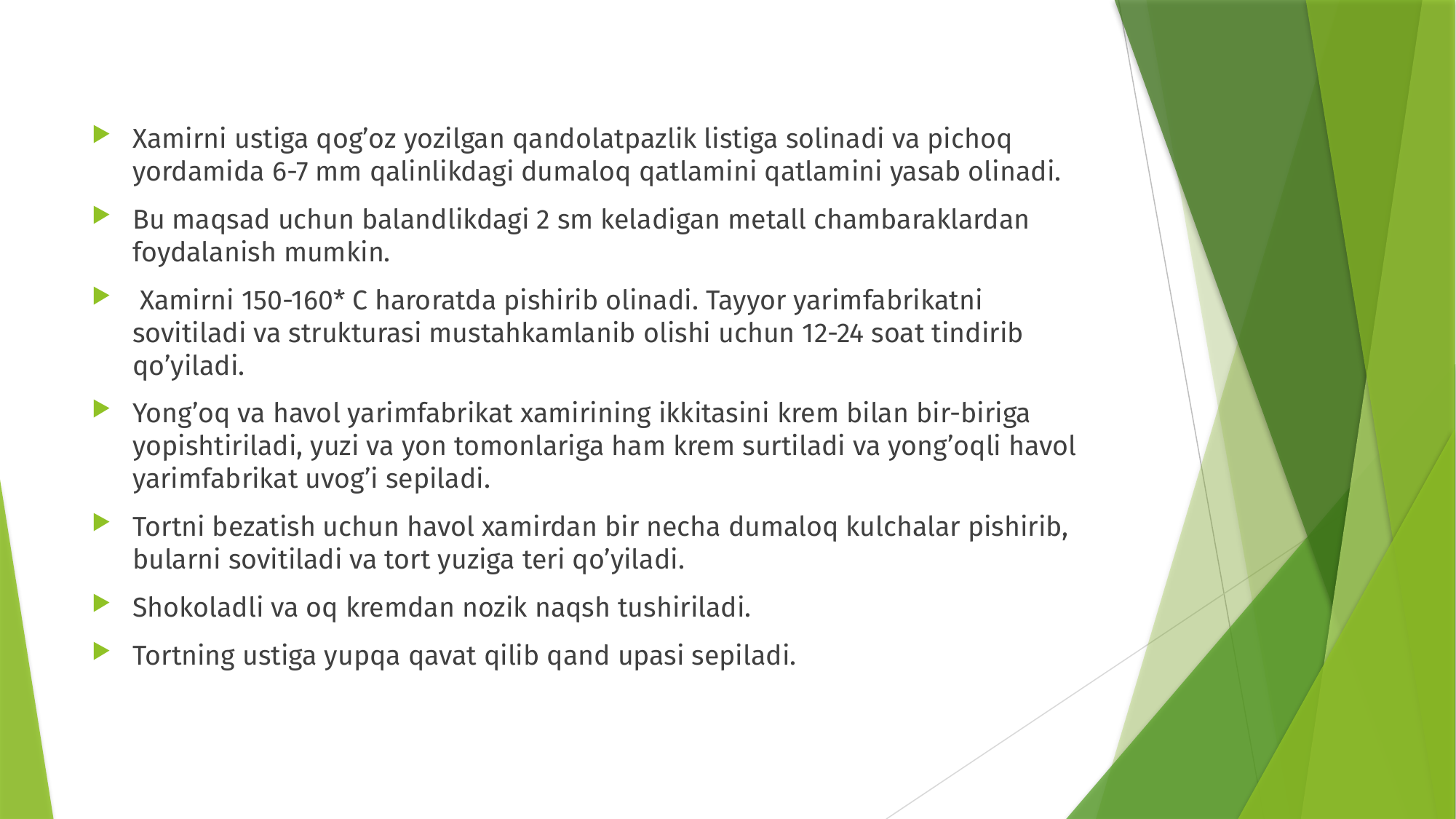

#
Xamirni ustiga qog’oz yozilgan qandolatpazlik listiga solinadi va pichoq yordamida 6-7 mm qalinlikdagi dumaloq qatlamini qatlamini yasab olinadi.
Bu maqsad uchun balandlikdagi 2 sm keladigan metall chambaraklardan foydalanish mumkin.
 Xamirni 150-160* C haroratda pishirib olinadi. Tayyor yarimfabrikatni sovitiladi va strukturasi mustahkamlanib olishi uchun 12-24 soat tindirib qo’yiladi.
Yong’oq va havol yarimfabrikat xamirining ikkitasini krem bilan bir-biriga yopishtiriladi, yuzi va yon tomonlariga ham krem surtiladi va yong’oqli havol yarimfabrikat uvog’i sepiladi.
Tortni bezatish uchun havol xamirdan bir necha dumaloq kulchalar pishirib, bularni sovitiladi va tort yuziga teri qo’yiladi.
Shokoladli va oq kremdan nozik naqsh tushiriladi.
Tortning ustiga yupqa qavat qilib qand upasi sepiladi.